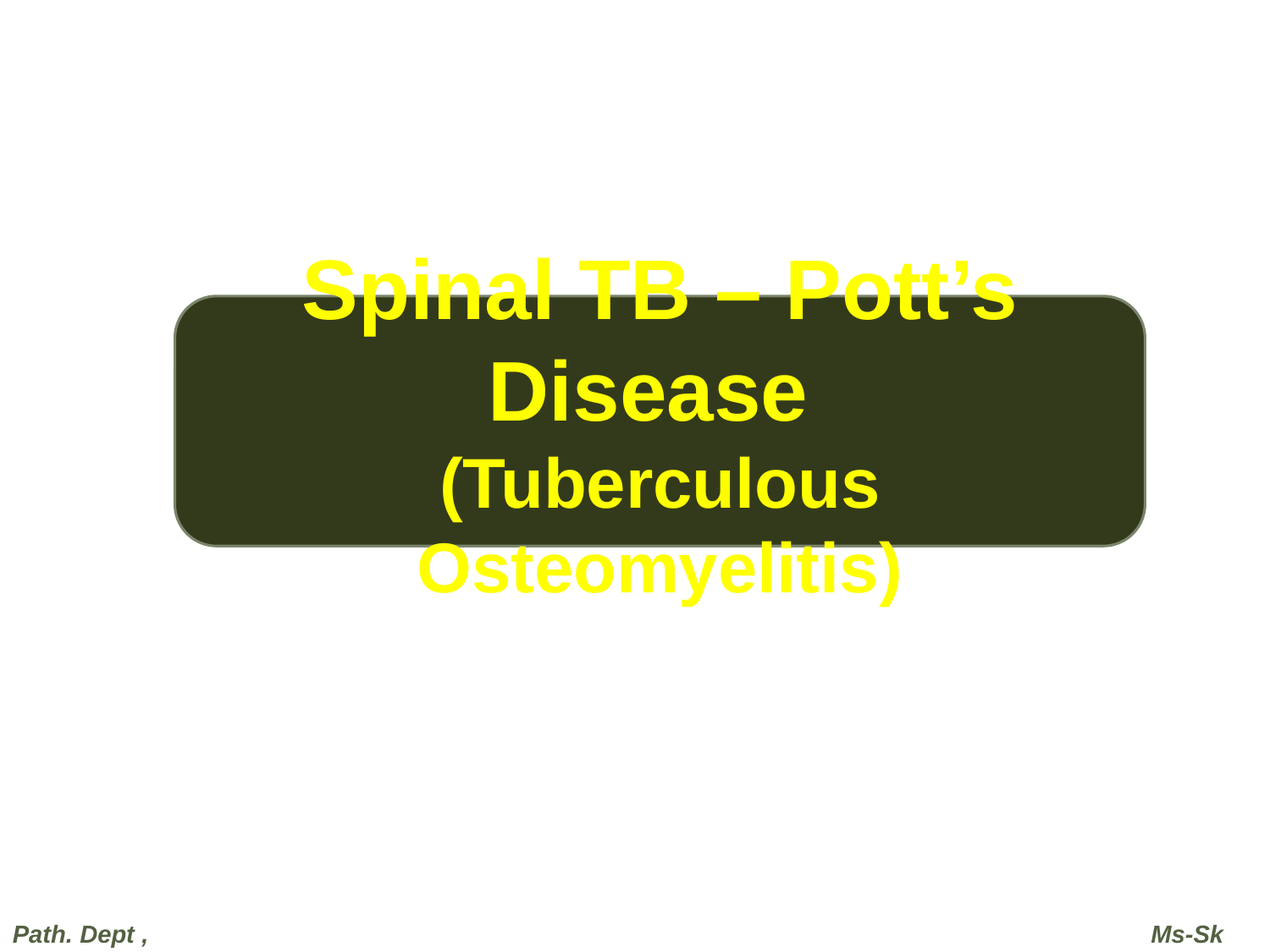

Spinal TB – Pott’s Disease
(Tuberculous Osteomyelitis)

Path. Dept , KSU
Ms-Sk Block